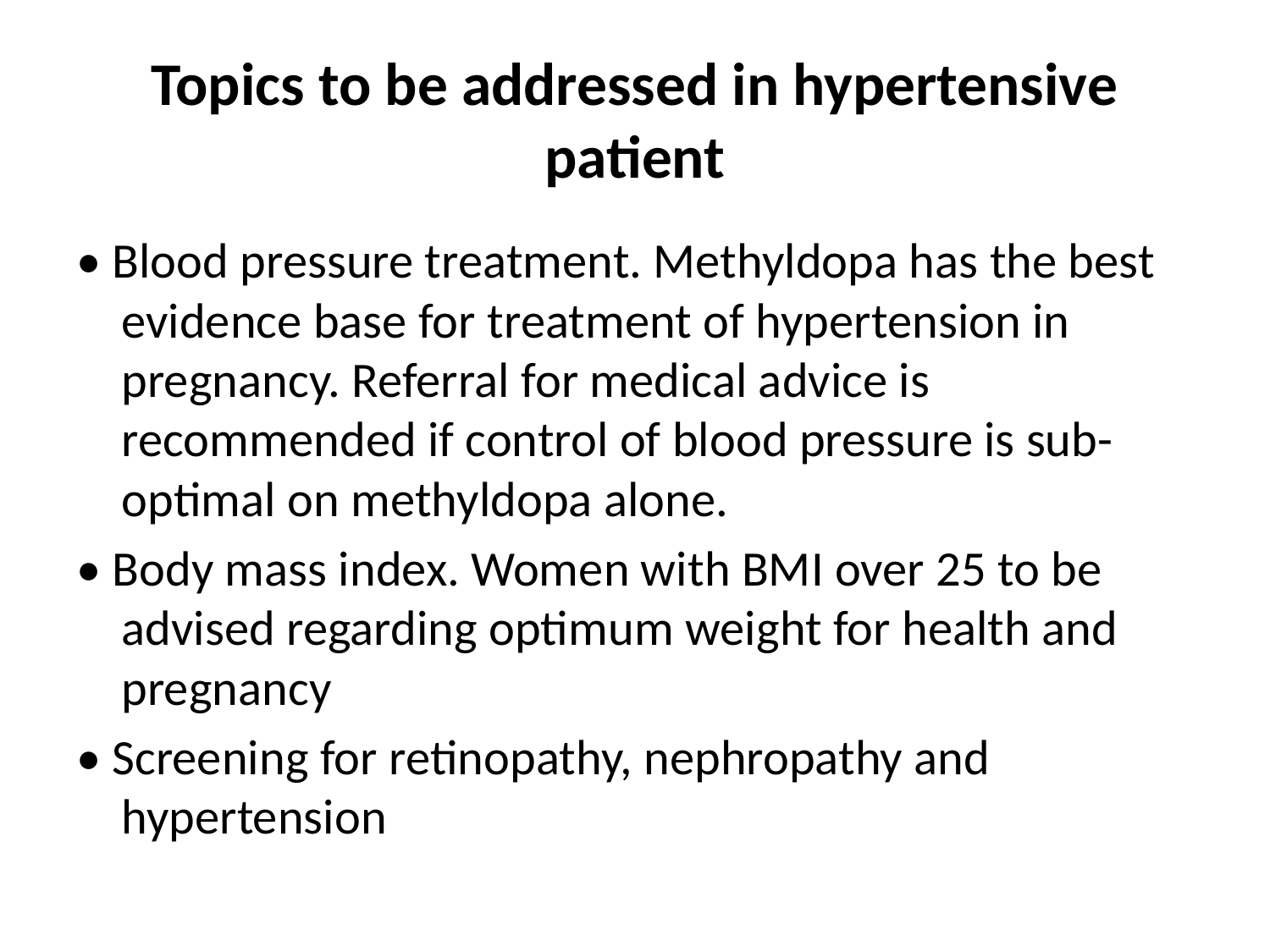

# Topics to be addressed in hypertensive patient
• Blood pressure treatment. Methyldopa has the best evidence base for treatment of hypertension in pregnancy. Referral for medical advice is recommended if control of blood pressure is sub-optimal on methyldopa alone.
• Body mass index. Women with BMI over 25 to be advised regarding optimum weight for health and pregnancy
• Screening for retinopathy, nephropathy and hypertension